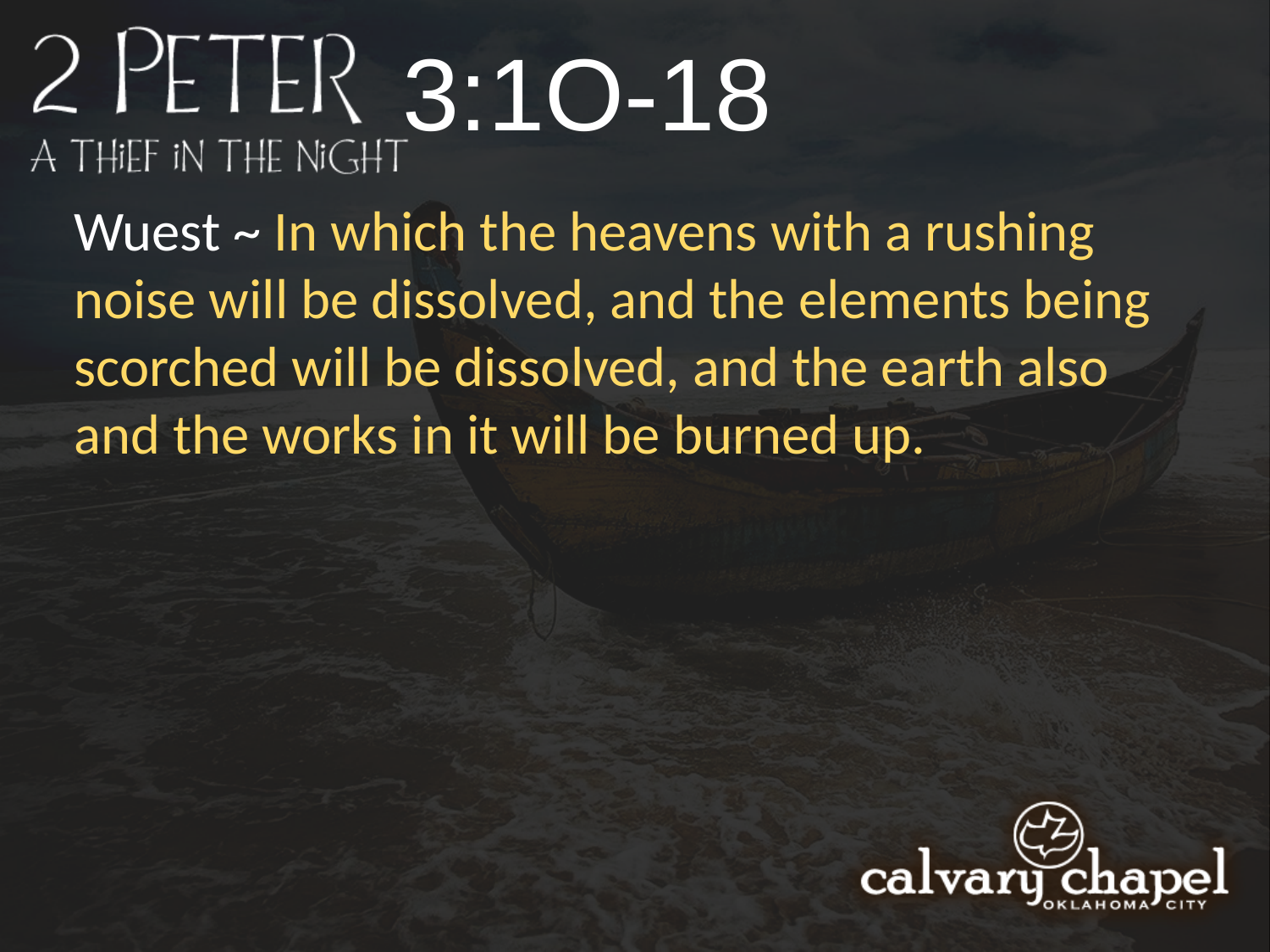

3:1O-18
Wuest ~ In which the heavens with a rushing noise will be dissolved, and the elements being scorched will be dissolved, and the earth also and the works in it will be burned up.